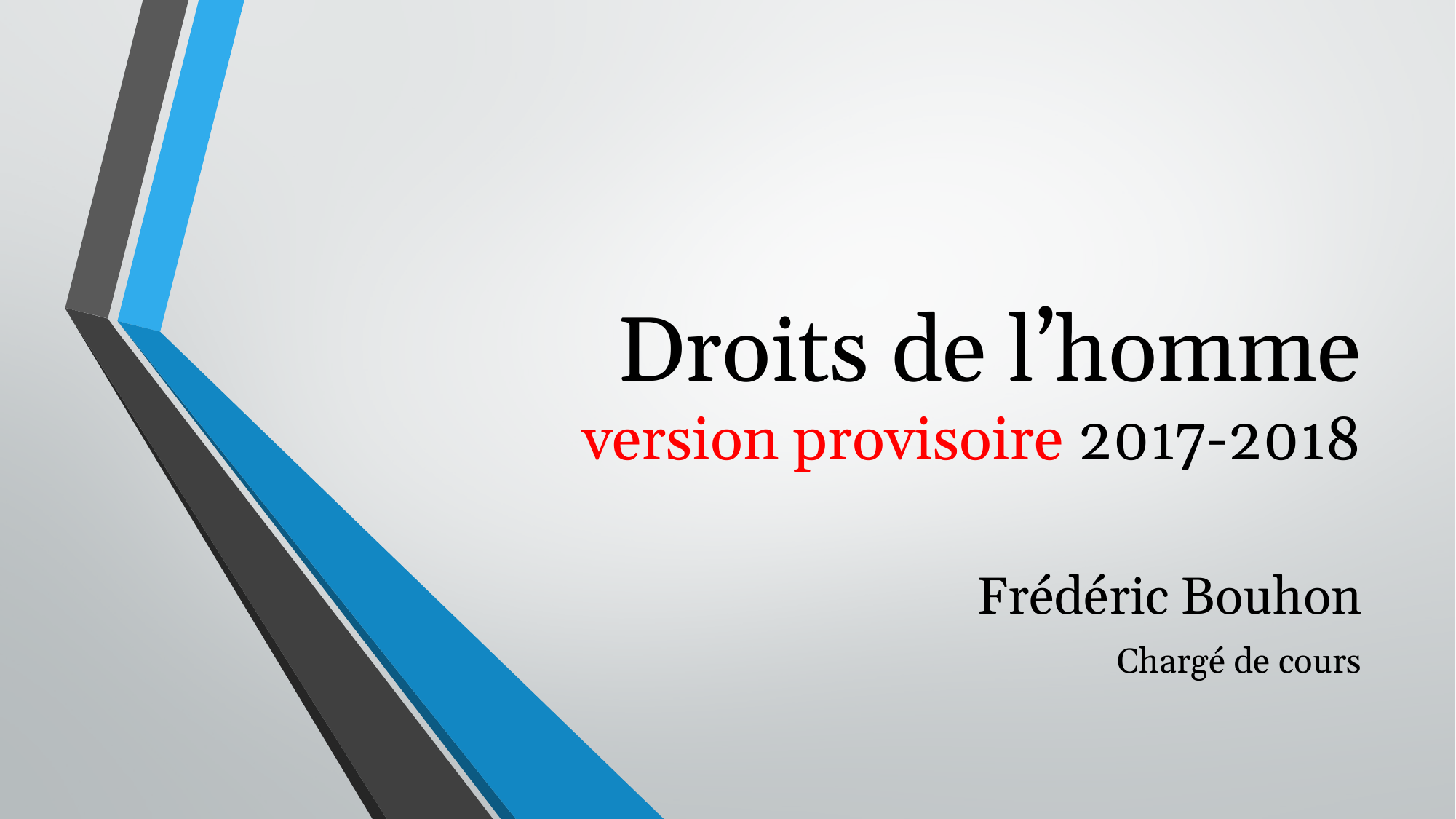

# Droits de l’homme version provisoire 2017-2018

Frédéric Bouhon
Chargé de cours